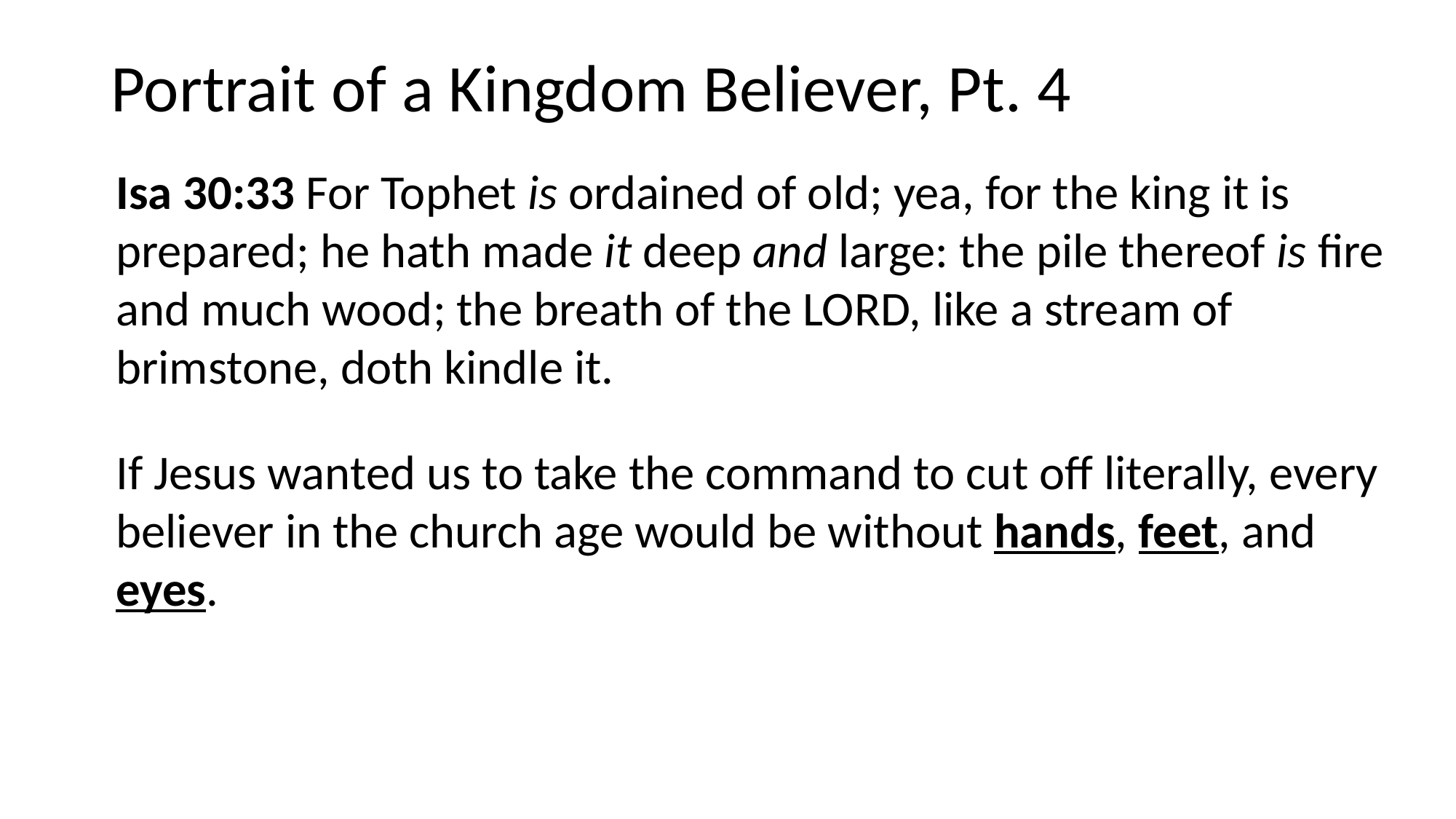

# Portrait of a Kingdom Believer, Pt. 4
Isa 30:33 For Tophet is ordained of old; yea, for the king it is prepared; he hath made it deep and large: the pile thereof is fire and much wood; the breath of the LORD, like a stream of brimstone, doth kindle it.
If Jesus wanted us to take the command to cut off literally, every believer in the church age would be without hands, feet, and eyes.